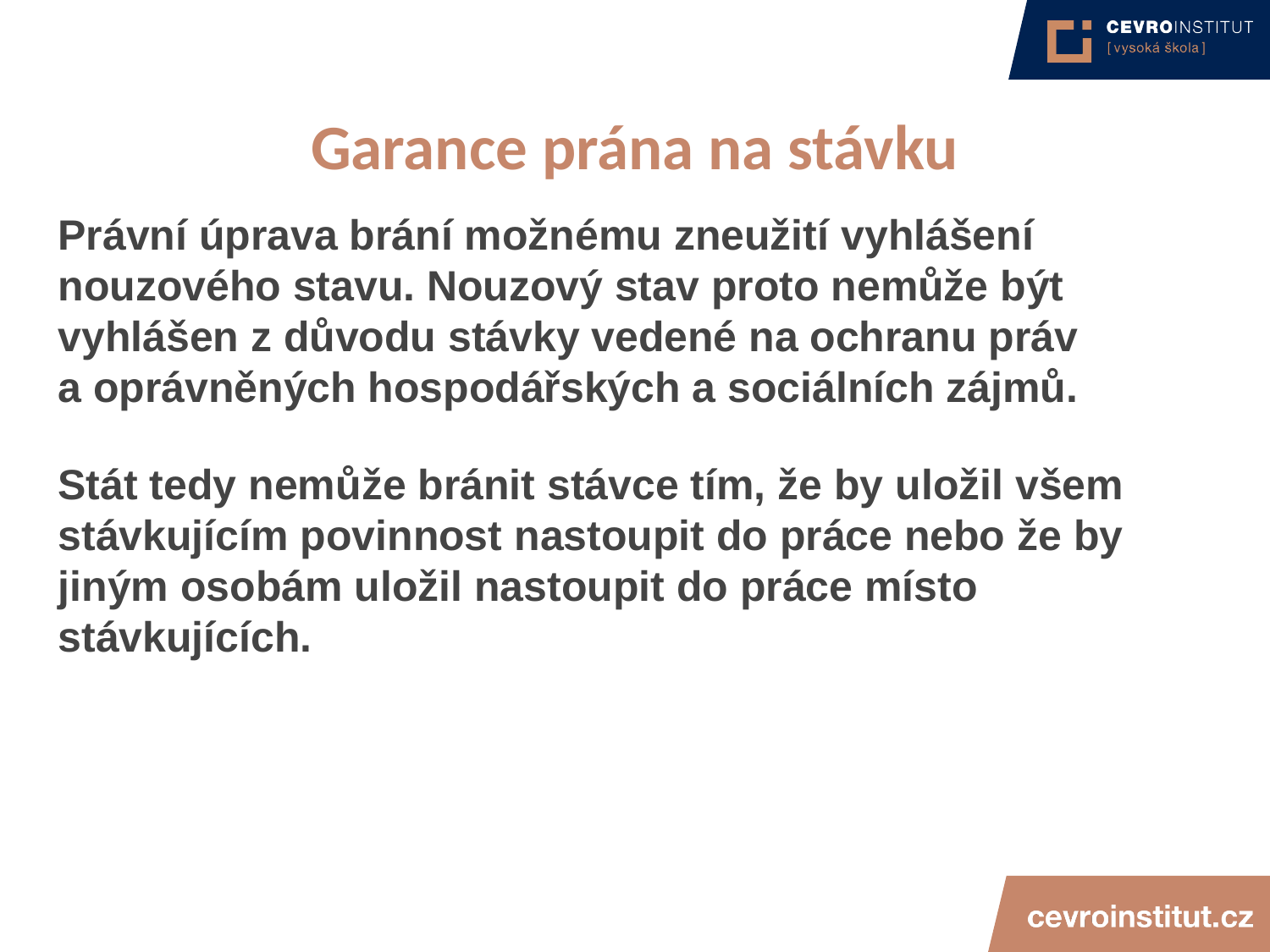

4/15/21
JUDr. Cyril Svoboda PhD
49
# Garance prána na stávku
Právní úprava brání možnému zneužití vyhlášení nouzového stavu. Nouzový stav proto nemůže být vyhlášen z důvodu stávky vedené na ochranu práv a oprávněných hospodářských a sociálních zájmů.
Stát tedy nemůže bránit stávce tím, že by uložil všem stávkujícím povinnost nastoupit do práce nebo že by jiným osobám uložil nastoupit do práce místo stávkujících.